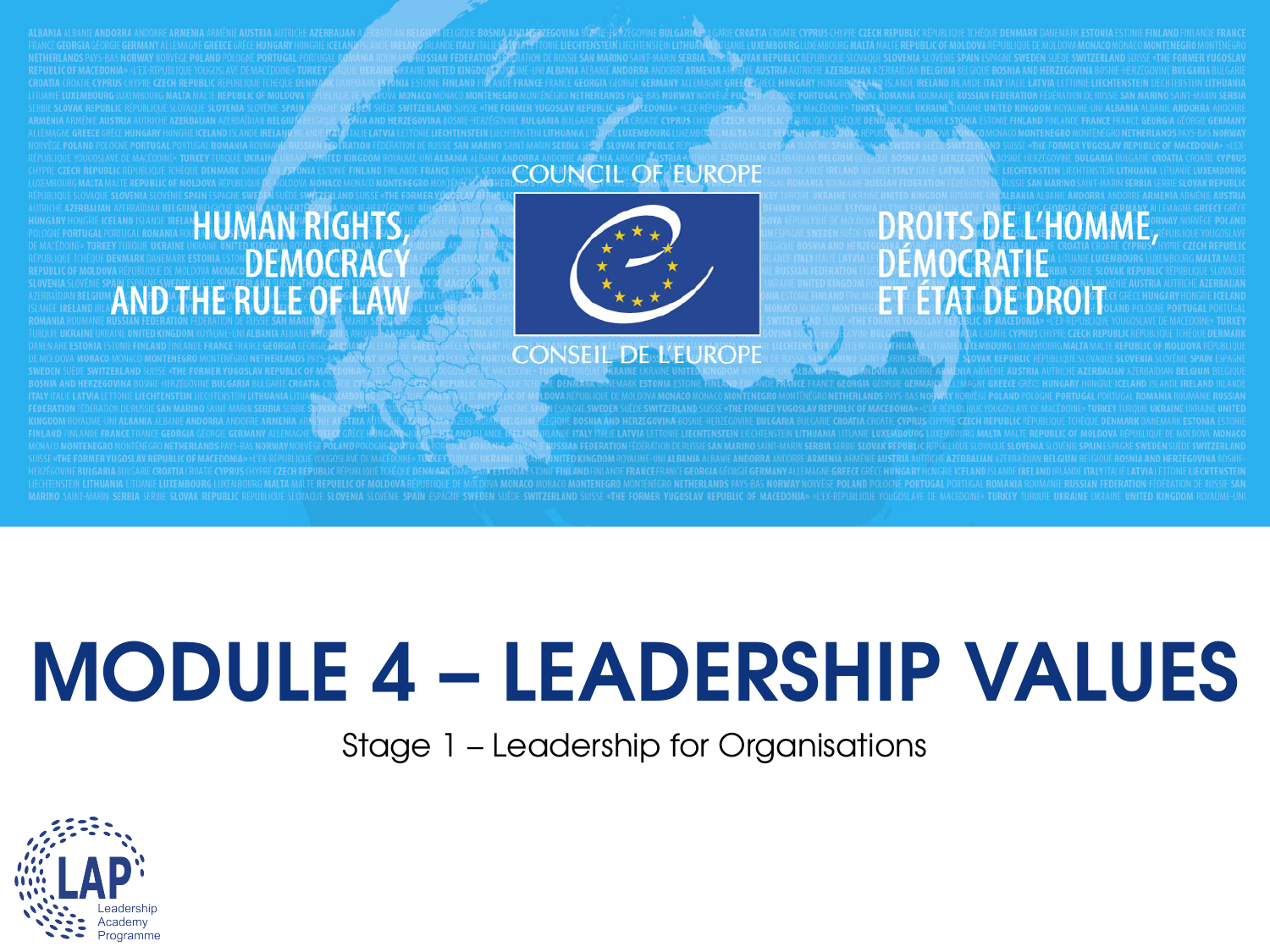

# MODULE 4 – LEADERSHIP VALUES
Stage 1 – Leadership for Organisations